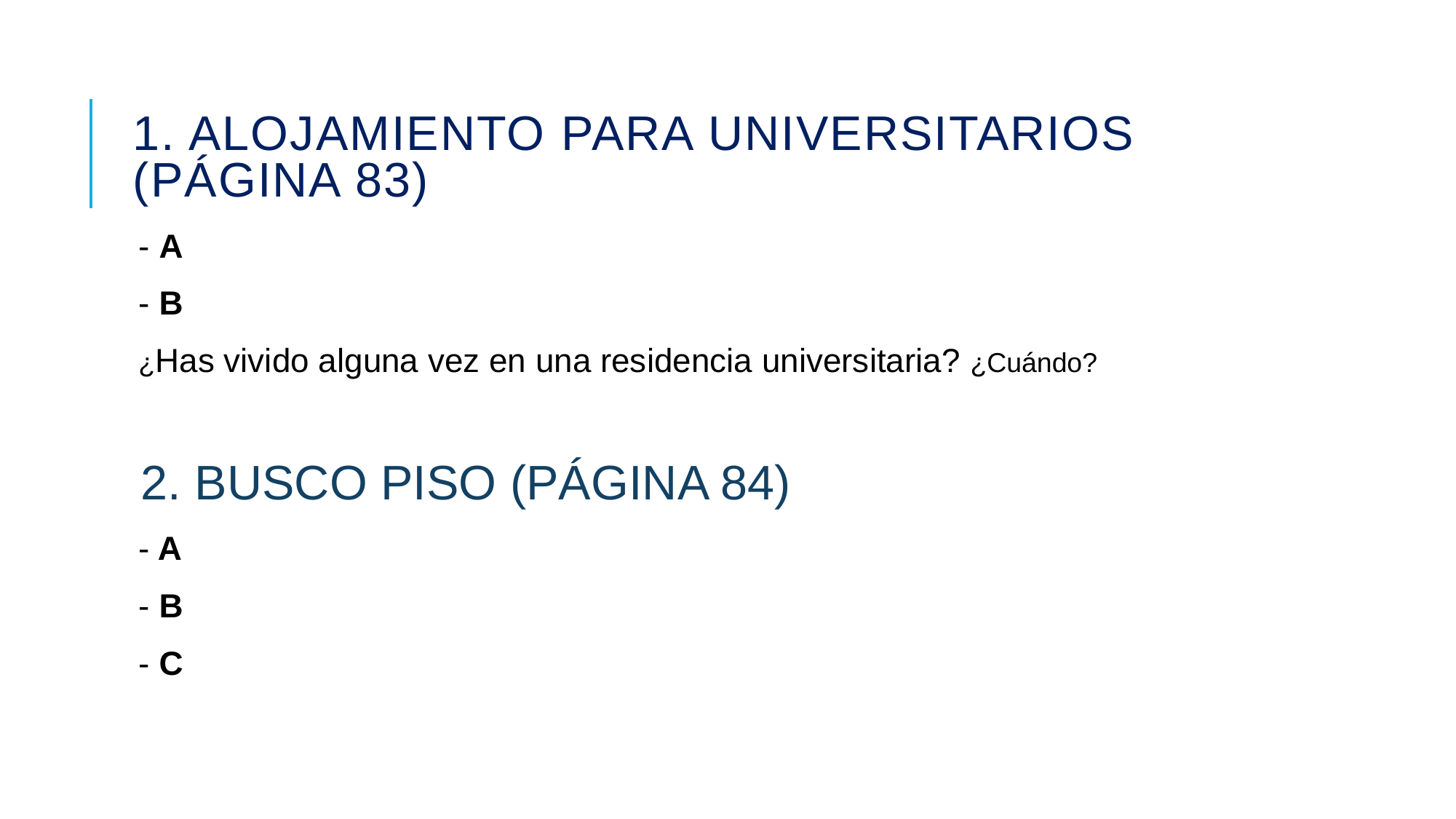

# 1. Alojamiento para universitarios (páGina 83)
- A
- B
¿Has vivido alguna vez en una residencia universitaria? ¿Cuándo?

2. BUSCO PISO (PÁGINA 84)
- A
- B
- C